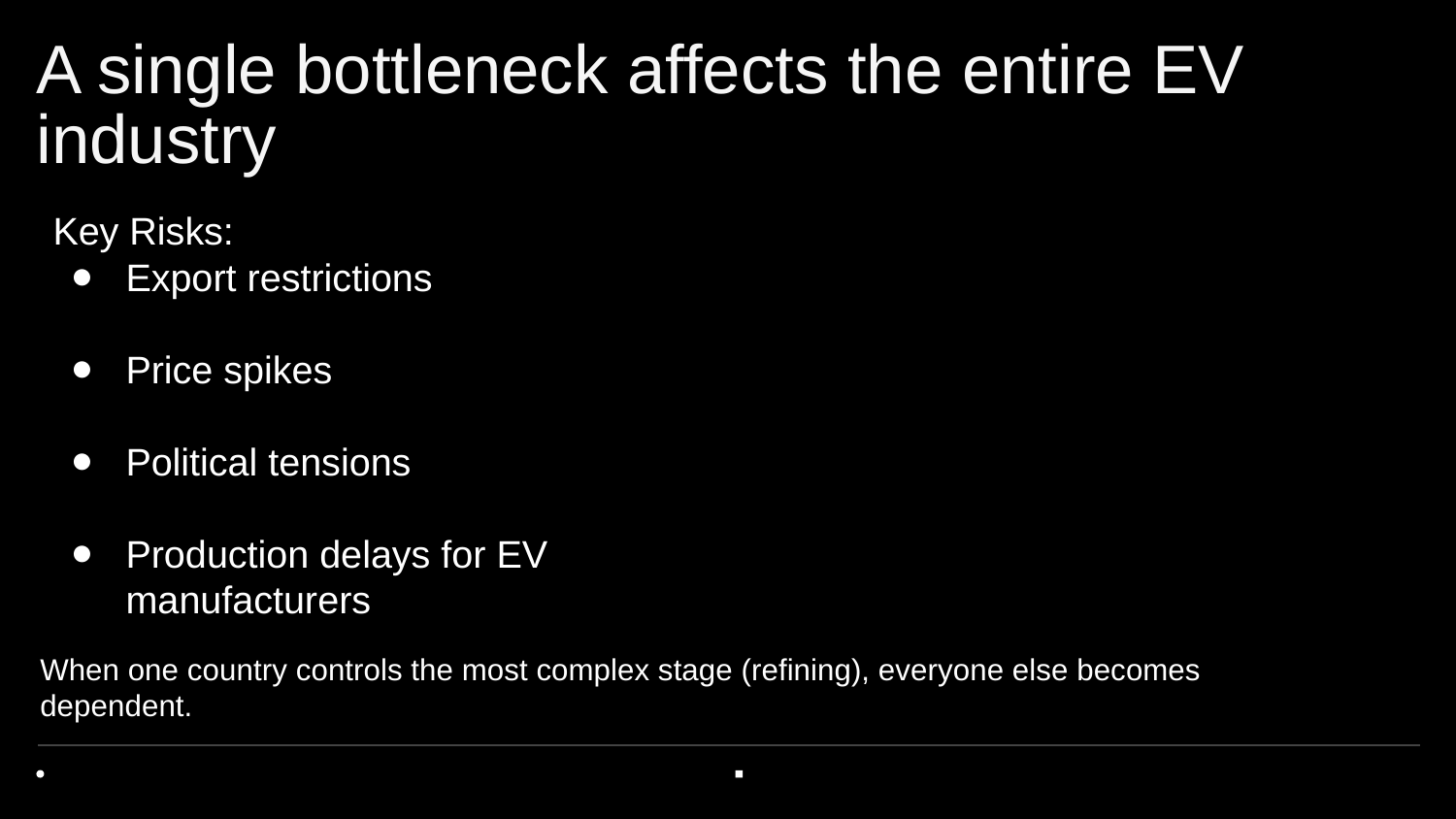

# A single bottleneck affects the entire EV industry
Key Risks:
Export restrictions
Price spikes
Political tensions
Production delays for EV manufacturers

When one country controls the most complex stage (refining), everyone else becomes dependent.